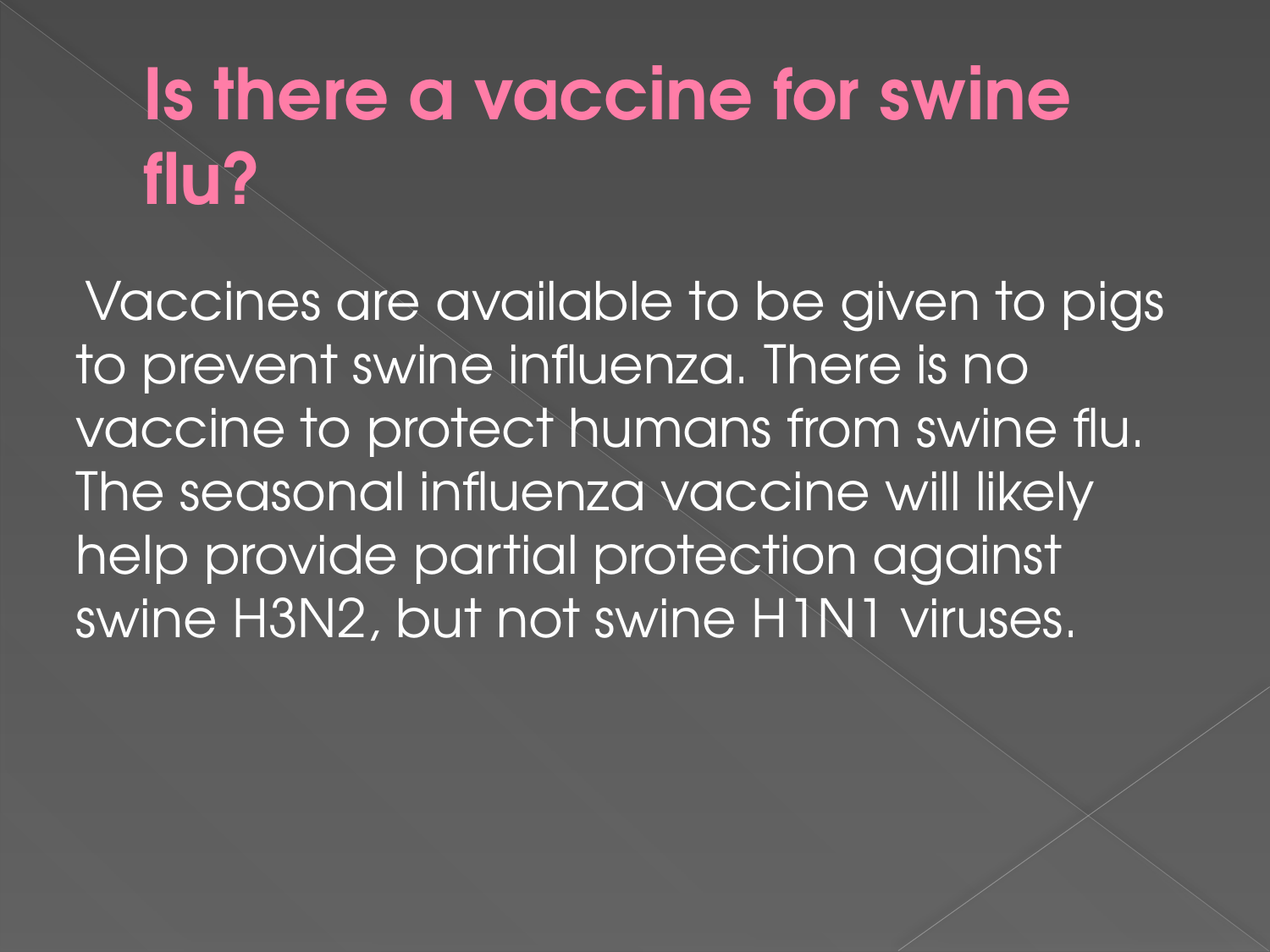

# Is there a vaccine for swine flu?
Vaccines are available to be given to pigs to prevent swine influenza. There is no vaccine to protect humans from swine flu. The seasonal influenza vaccine will likely help provide partial protection against swine H3N2, but not swine H1N1 viruses.